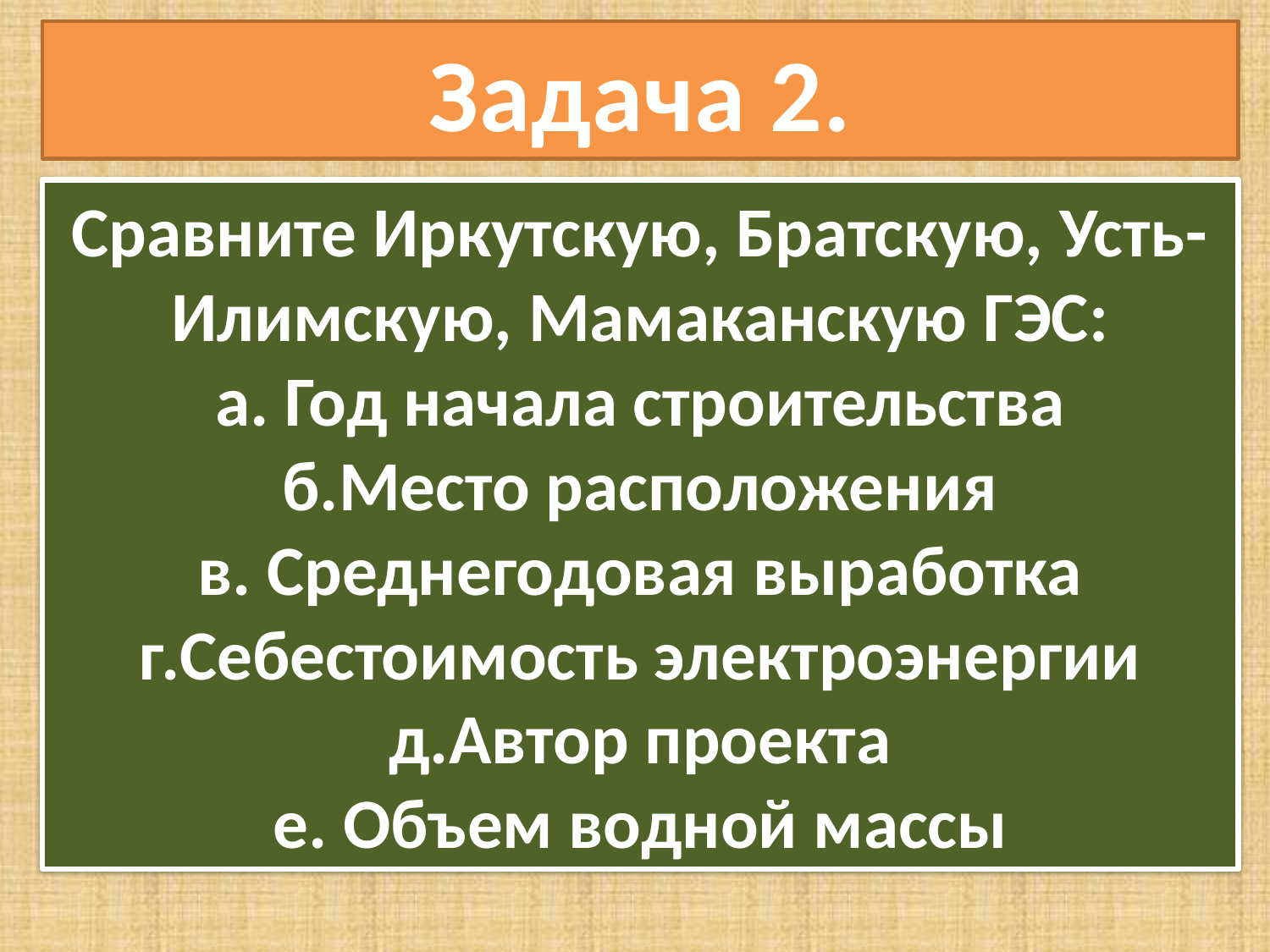

# Задача 2.
Сравните Иркутскую, Братскую, Усть-Илимскую, Мамаканскую ГЭС:
а. Год начала строительства
б.Место расположения
в. Среднегодовая выработка
г.Себестоимость электроэнергии
д.Автор проекта
е. Объем водной массы